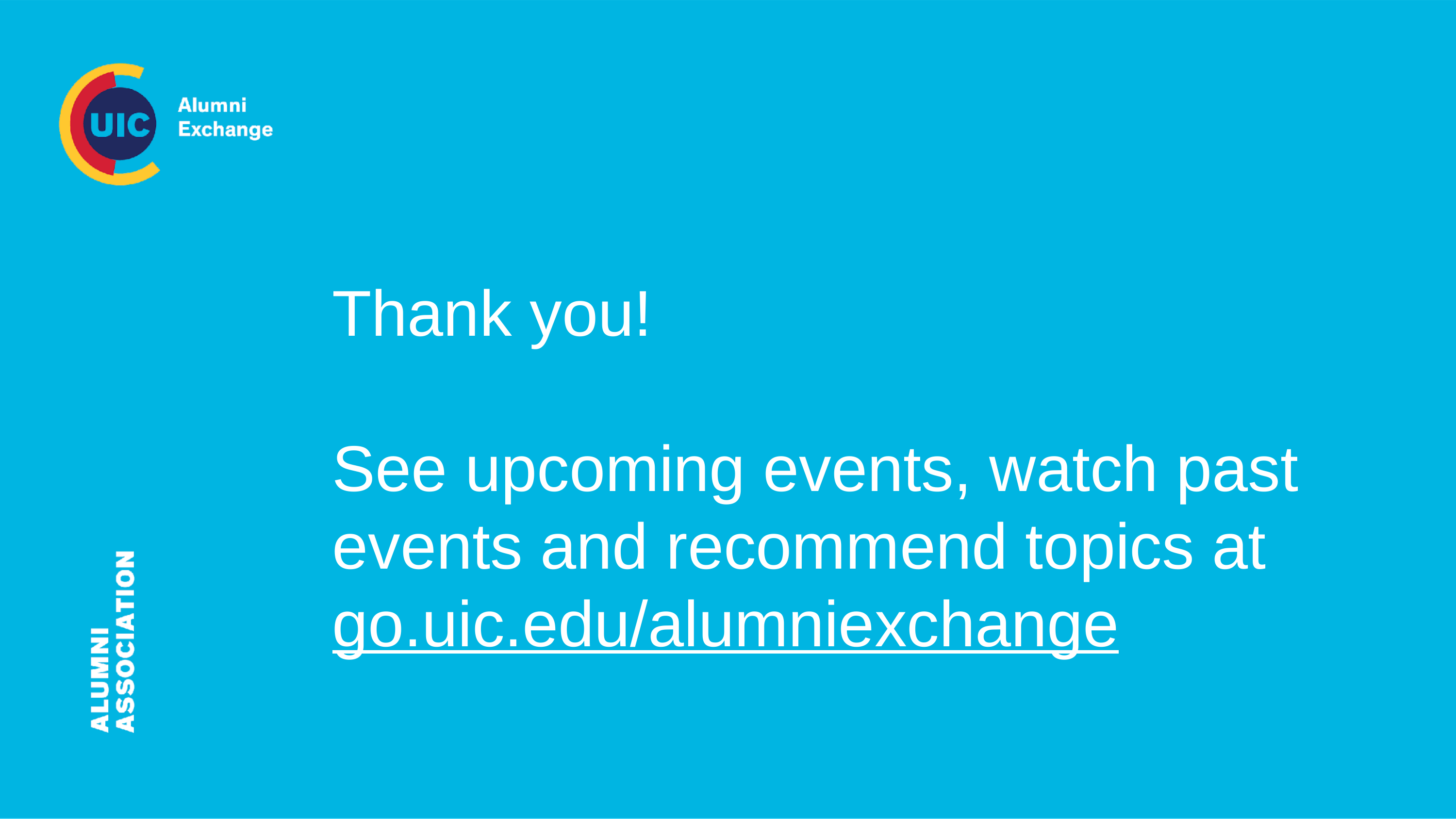

Thank you!

See upcoming events, watch past events and recommend topics at go.uic.edu/alumniexchange